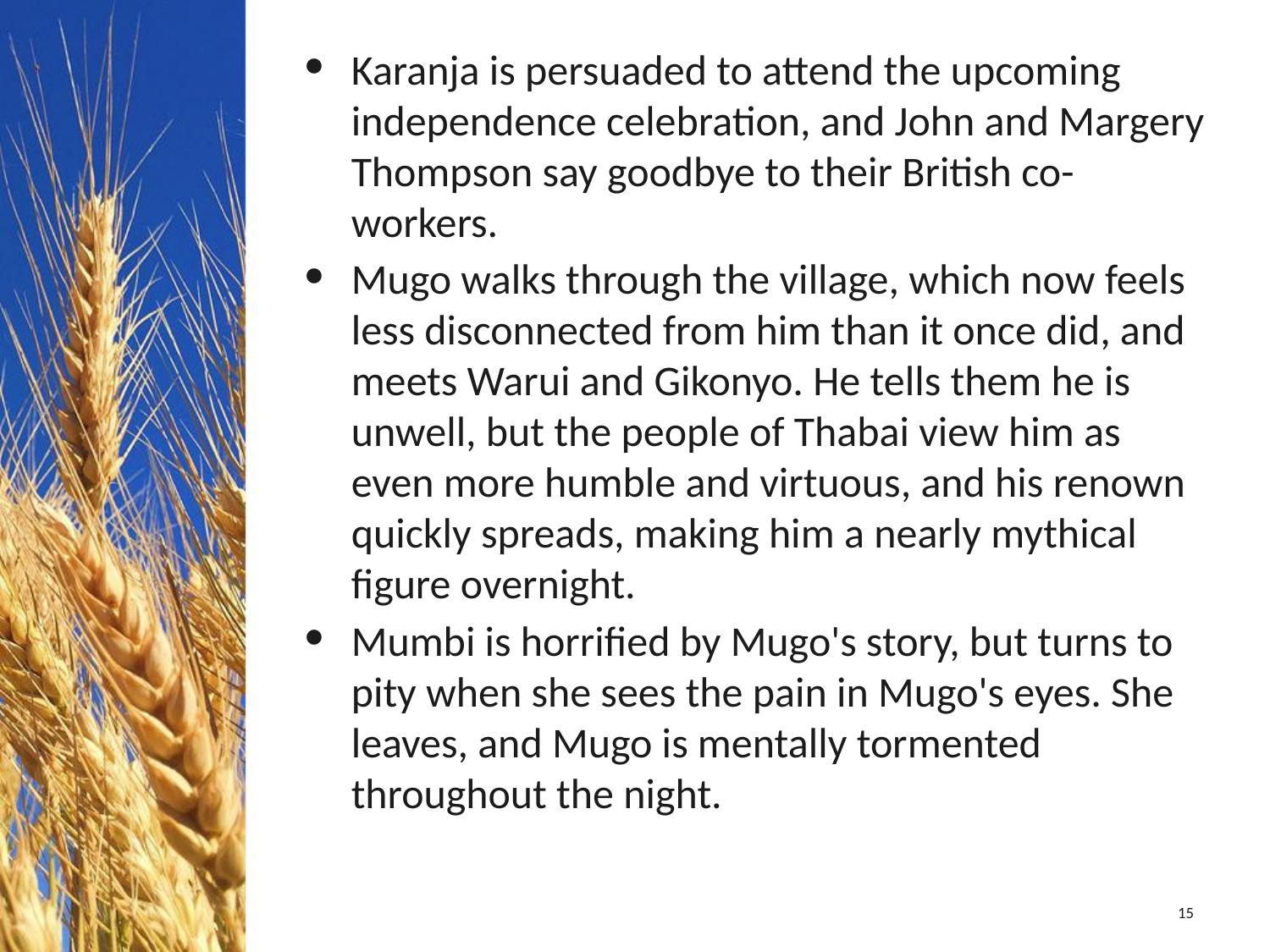

Karanja is persuaded to attend the upcoming independence celebration, and John and Margery Thompson say goodbye to their British co-workers.
Mugo walks through the village, which now feels less disconnected from him than it once did, and meets Warui and Gikonyo. He tells them he is unwell, but the people of Thabai view him as even more humble and virtuous, and his renown quickly spreads, making him a nearly mythical figure overnight.
Mumbi is horrified by Mugo's story, but turns to pity when she sees the pain in Mugo's eyes. She leaves, and Mugo is mentally tormented throughout the night.
15